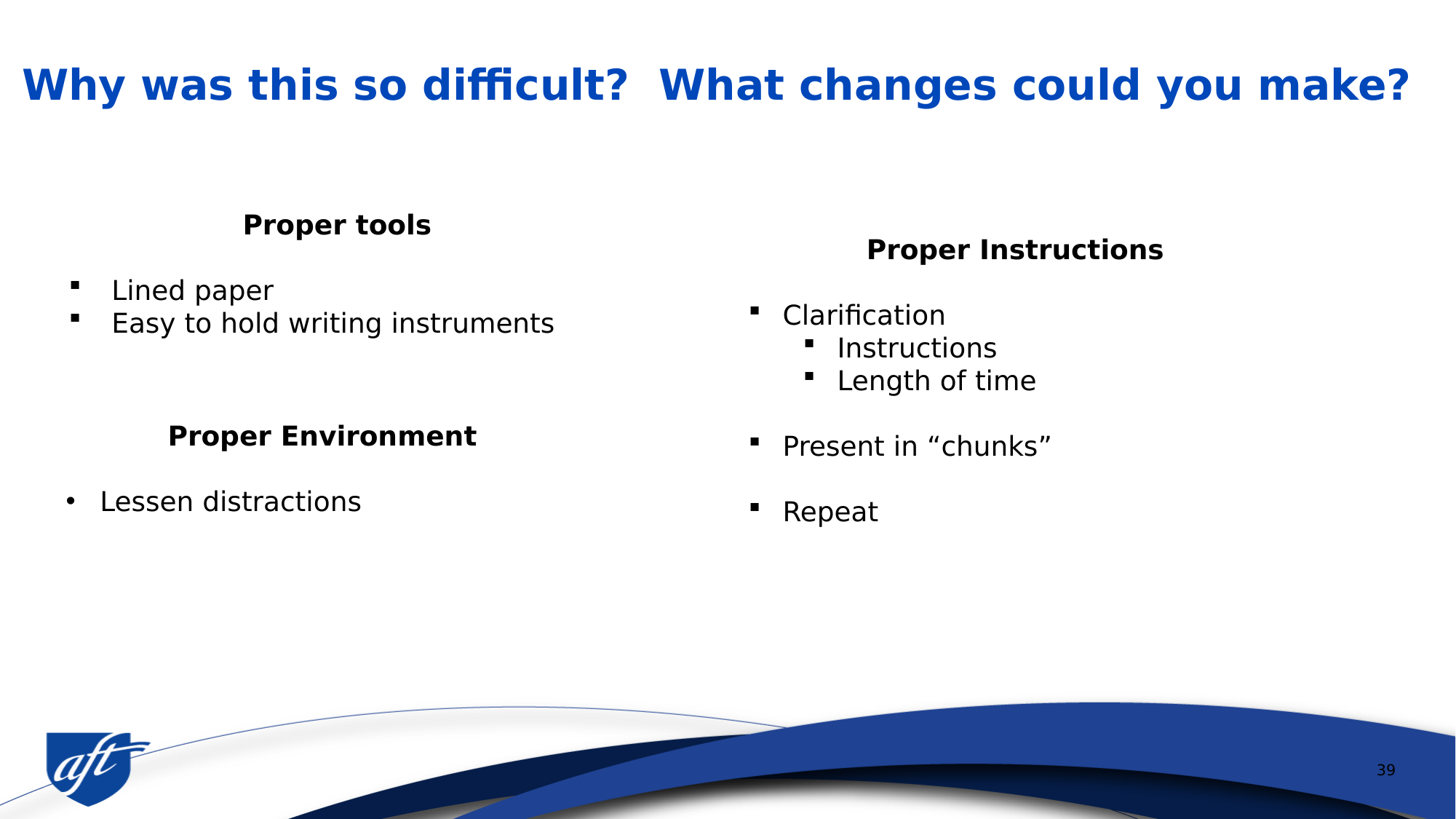

Why was this so difficult?  What changes could you make?
Proper tools

 Lined paper
 Easy to hold writing instruments
Proper Instructions

Clarification
Instructions
Length of time

Present in “chunks”

Repeat

Proper Environment

Lessen distractions
39